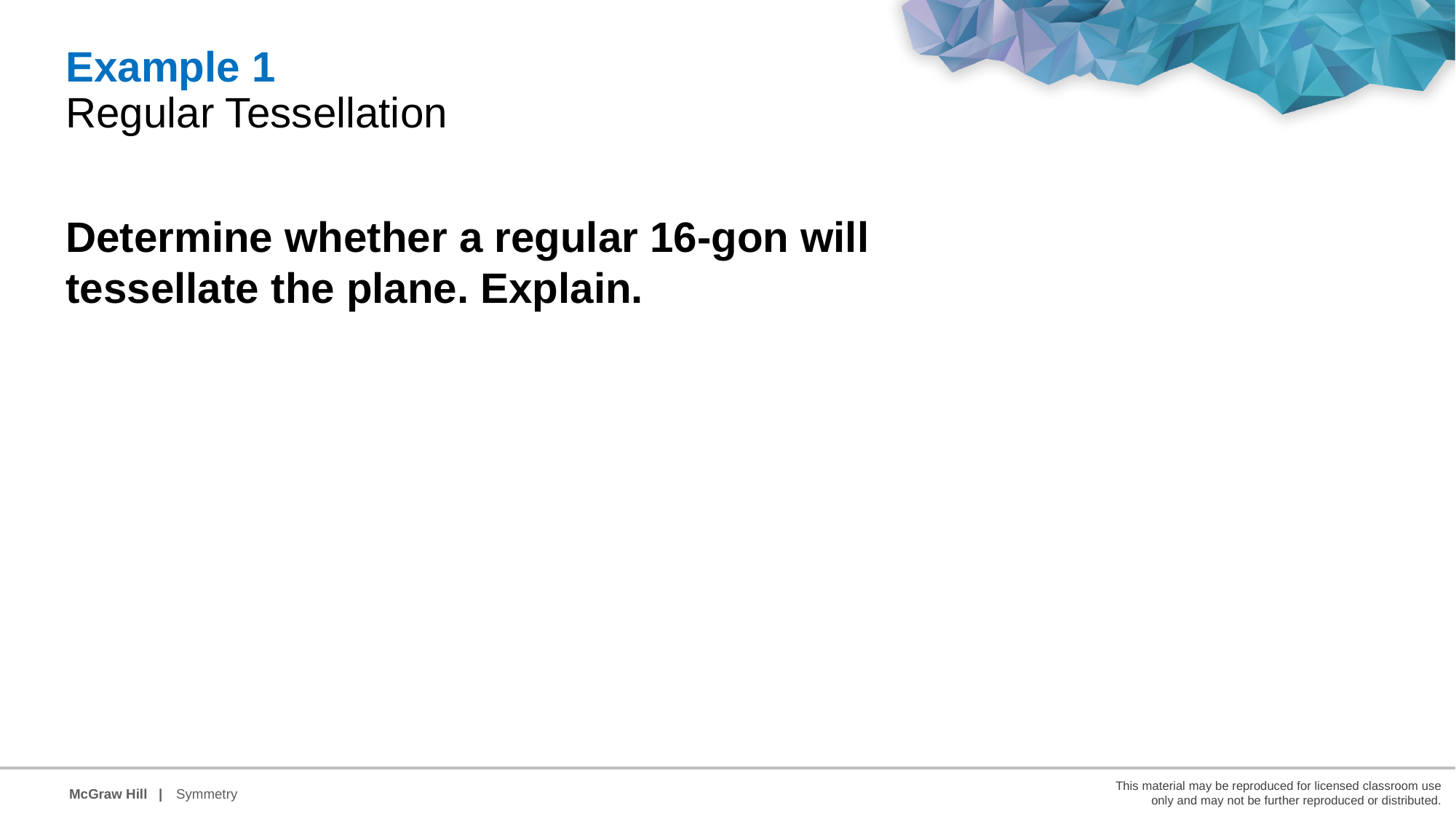

Example 1
Regular Tessellation
Determine whether a regular 16-gon will tessellate the plane. Explain.